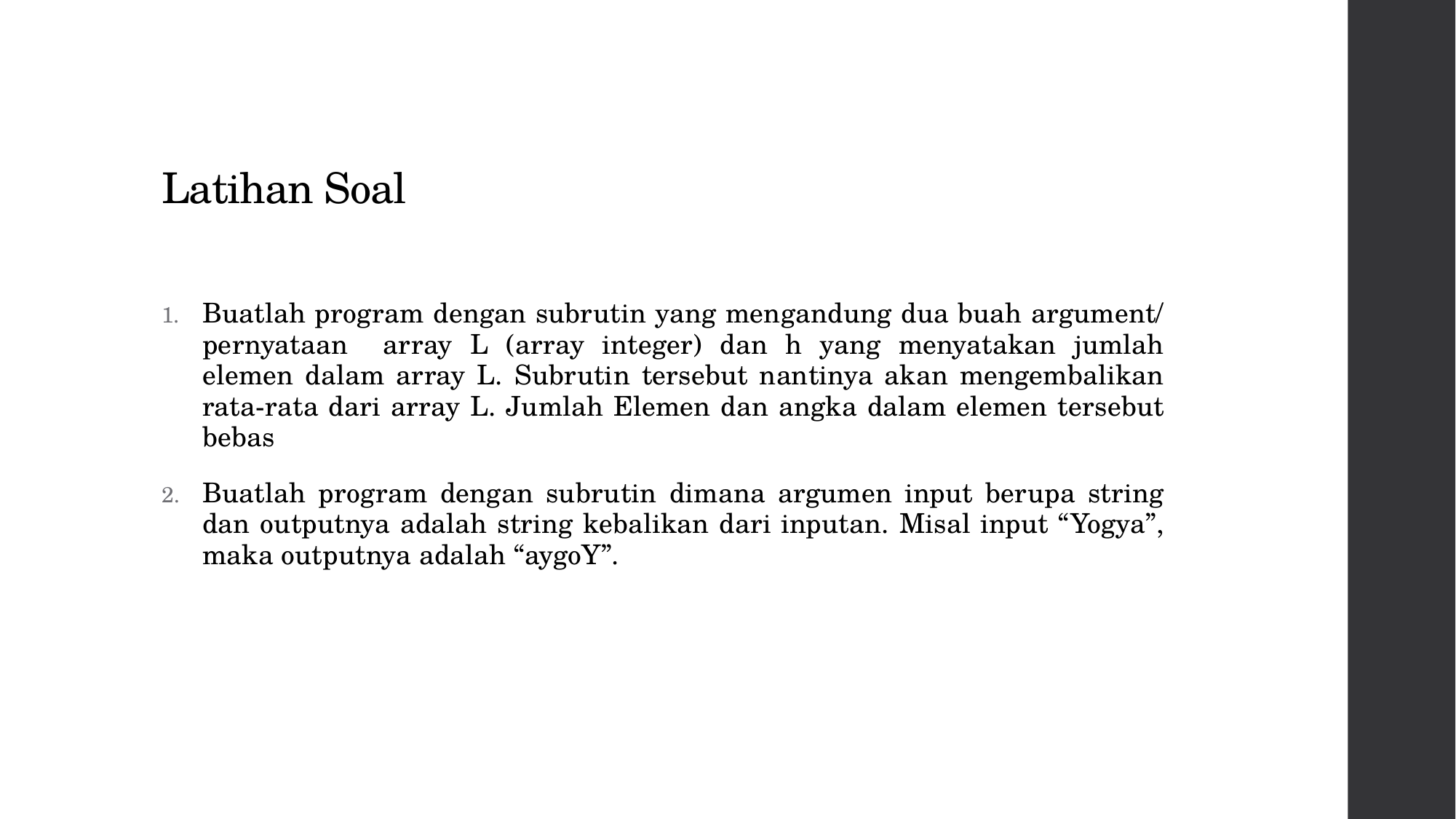

# Latihan Soal
Buatlah program dengan subrutin yang mengandung dua buah argument/ pernyataan  array L (array integer) dan h yang menyatakan jumlah elemen dalam array L. Subrutin tersebut nantinya akan mengembalikan rata-rata dari array L. Jumlah Elemen dan angka dalam elemen tersebut bebas
Buatlah program dengan subrutin dimana argumen input berupa string dan outputnya adalah string kebalikan dari inputan. Misal input “Yogya”, maka outputnya adalah “aygoY”.